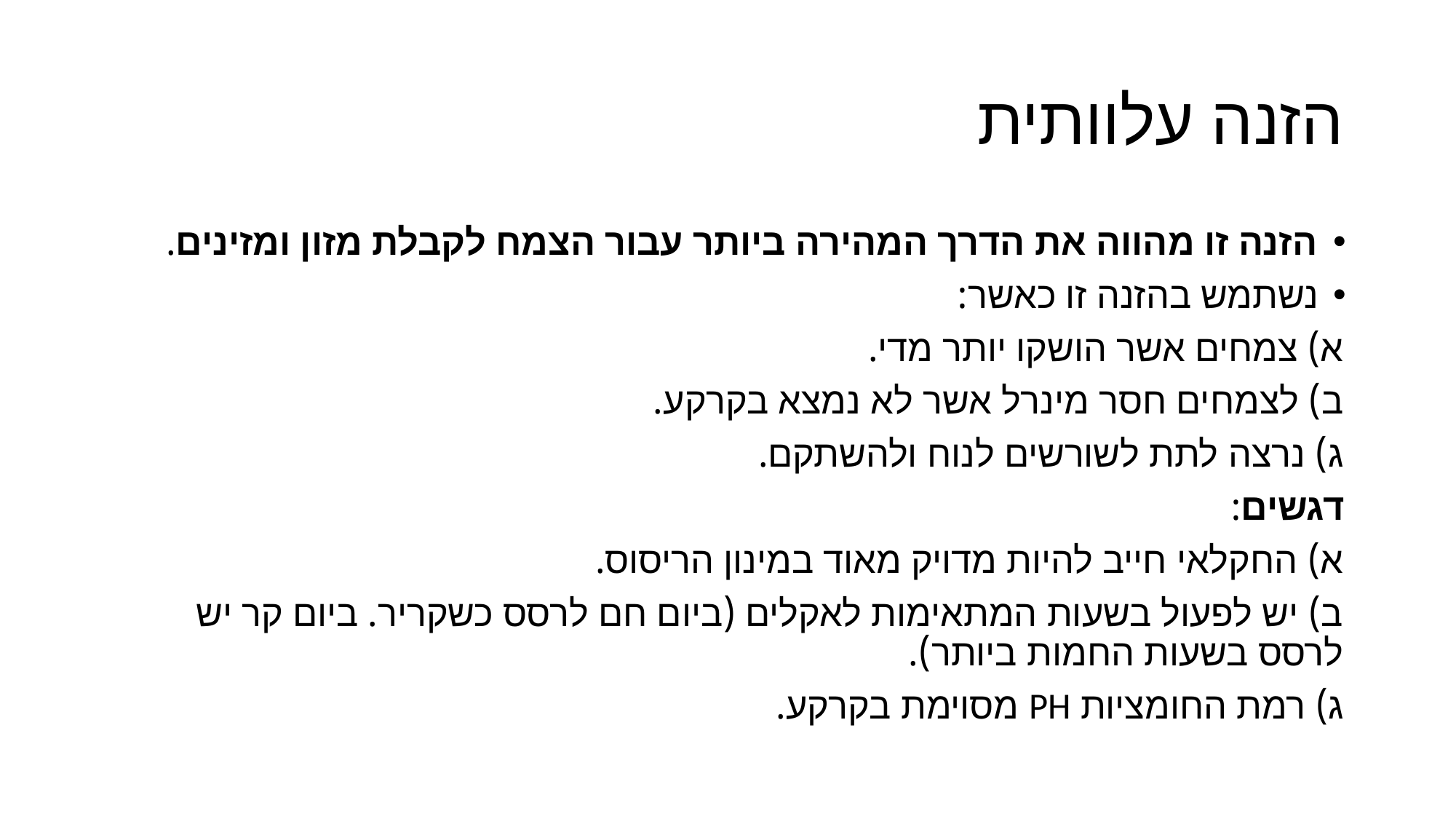

# הזנה עלוותית
הזנה זו מהווה את הדרך המהירה ביותר עבור הצמח לקבלת מזון ומזינים.
נשתמש בהזנה זו כאשר:
א) צמחים אשר הושקו יותר מדי.
ב) לצמחים חסר מינרל אשר לא נמצא בקרקע.
ג) נרצה לתת לשורשים לנוח ולהשתקם.
דגשים:
א) החקלאי חייב להיות מדויק מאוד במינון הריסוס.
ב) יש לפעול בשעות המתאימות לאקלים (ביום חם לרסס כשקריר. ביום קר יש לרסס בשעות החמות ביותר).
ג) רמת החומציות PH מסוימת בקרקע.